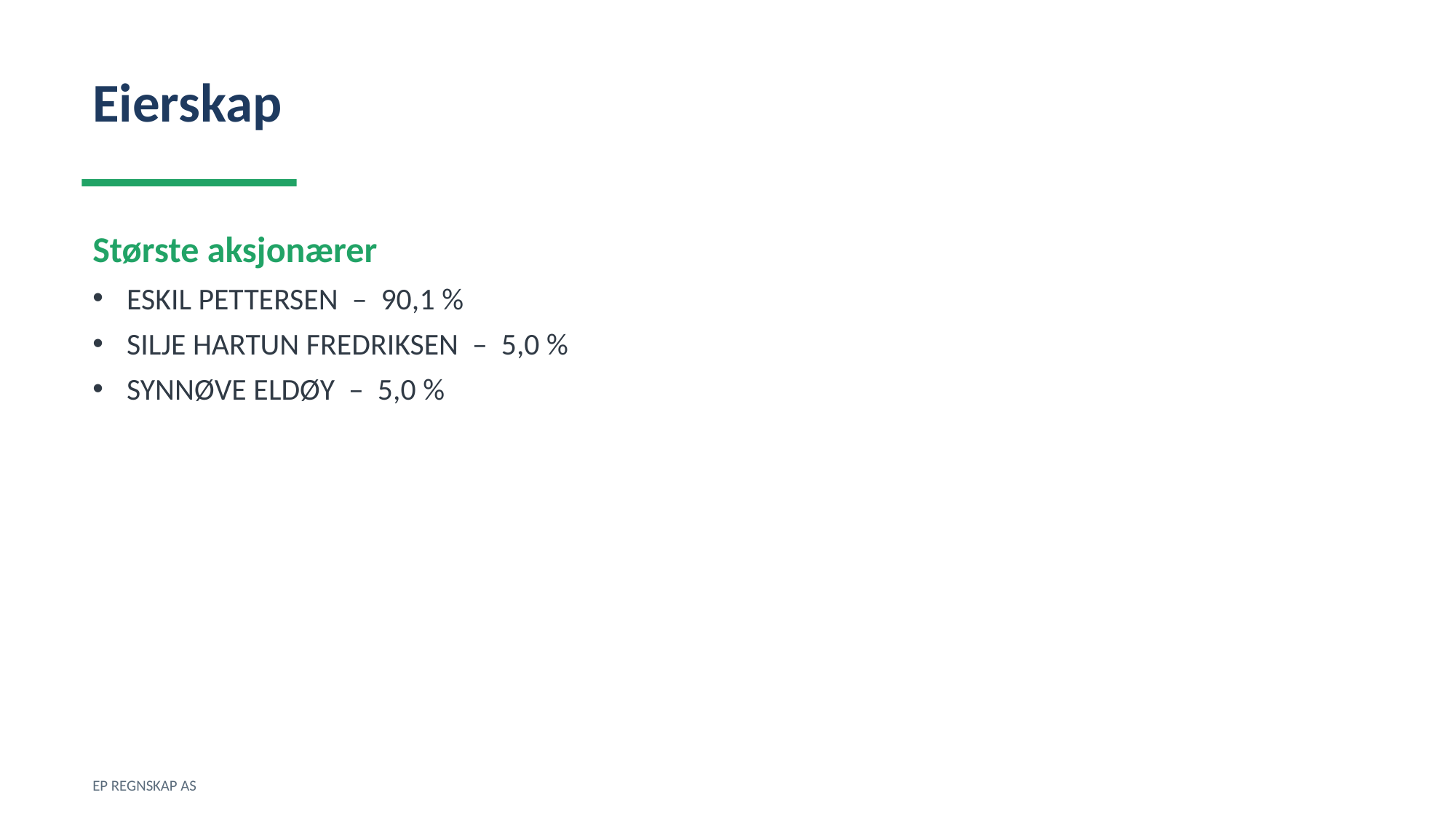

Eierskap

Største aksjonærer
ESKIL PETTERSEN  –  90,1 %
SILJE HARTUN FREDRIKSEN  –  5,0 %
SYNNØVE ELDØY  –  5,0 %
EP REGNSKAP AS